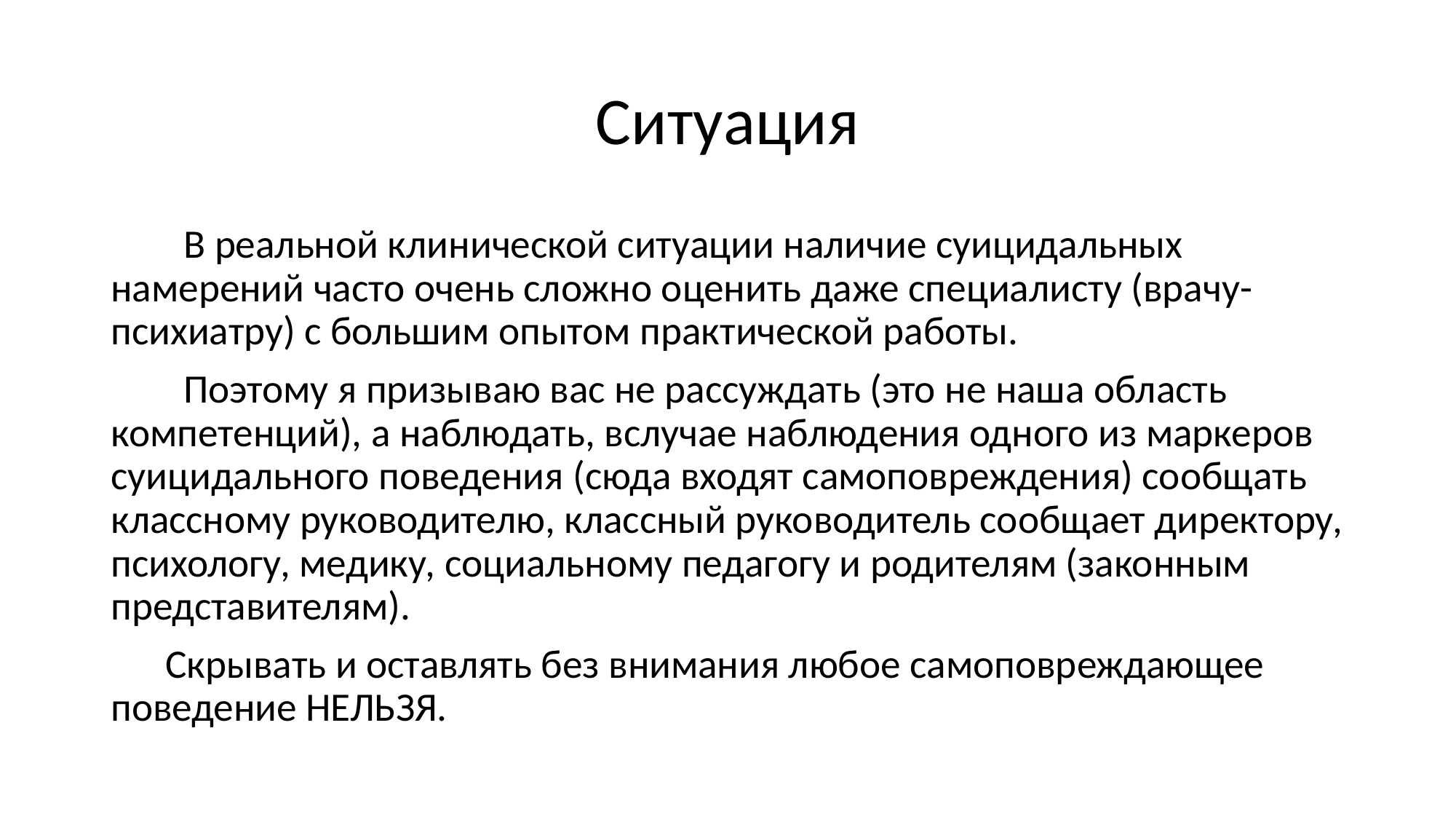

# Ситуация
        В реальной клинической ситуации наличие суицидальных намерений часто очень сложно оценить даже специалисту (врачу-психиатру) с большим опытом практической работы.
        Поэтому я призываю вас не рассуждать (это не наша область компетенций), а наблюдать, вслучае наблюдения одного из маркеров суицидального поведения (сюда входят самоповреждения) сообщать классному руководителю, классный руководитель сообщает директору, психологу, медику, социальному педагогу и родителям (законным представителям).
      Скрывать и оставлять без внимания любое самоповреждающее поведение НЕЛЬЗЯ.